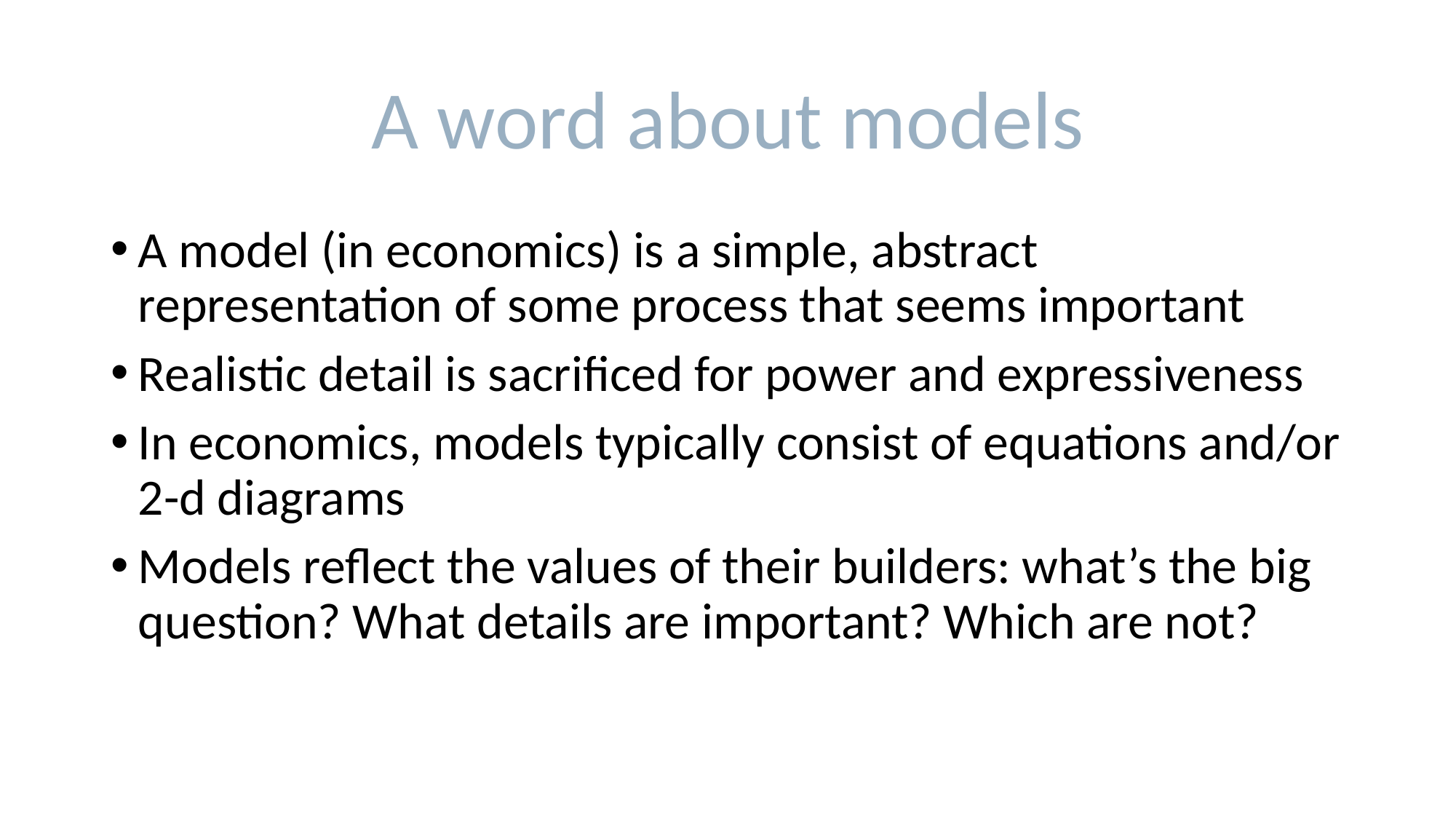

# A word about models
A model (in economics) is a simple, abstract representation of some process that seems important
Realistic detail is sacrificed for power and expressiveness
In economics, models typically consist of equations and/or 2-d diagrams
Models reflect the values of their builders: what’s the big question? What details are important? Which are not?